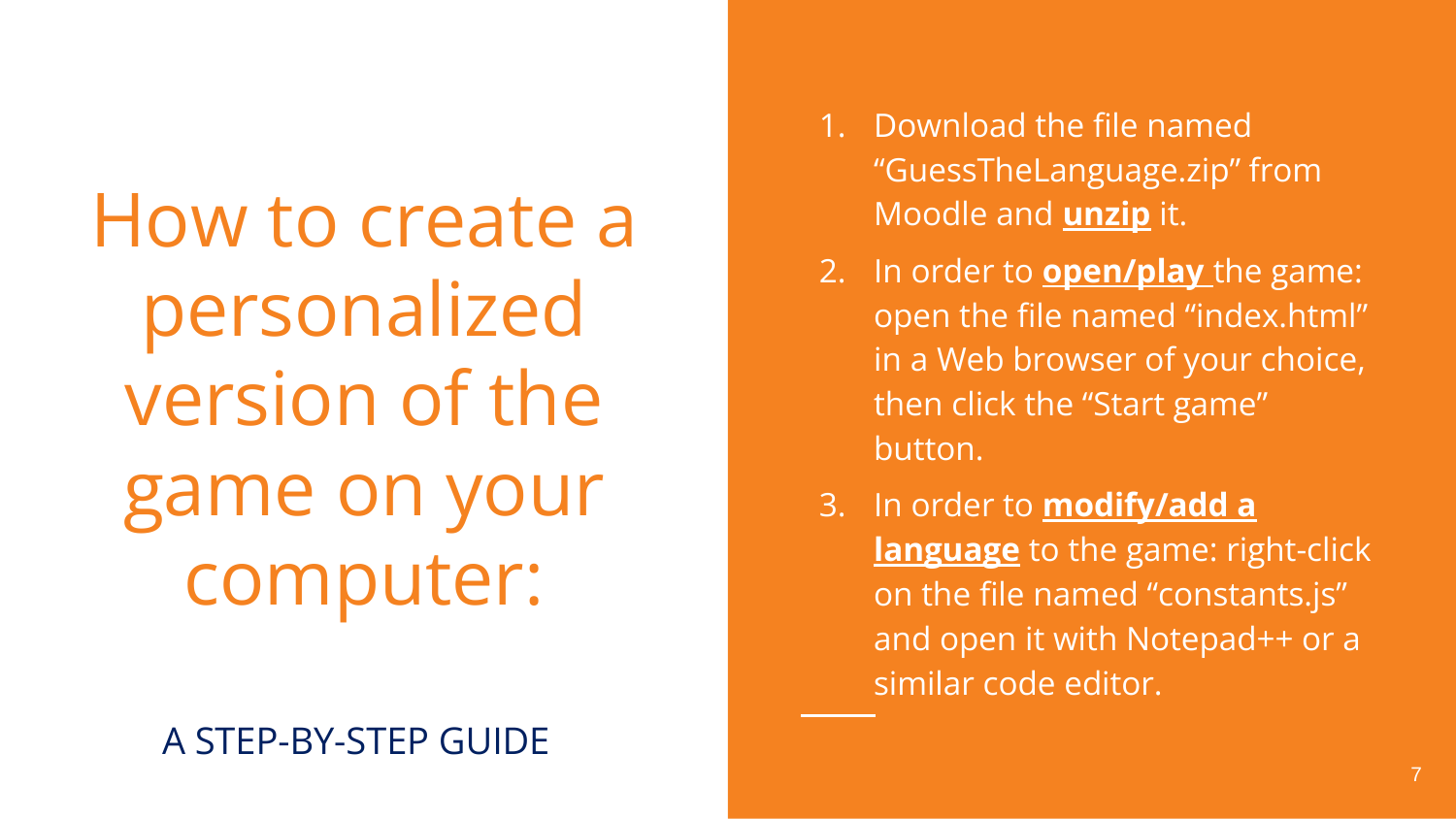

Download the file named “GuessTheLanguage.zip” from Moodle and unzip it.
In order to open/play the game: open the file named “index.html” in a Web browser of your choice, then click the “Start game” button.
In order to modify/add a language to the game: right-click on the file named “constants.js” and open it with Notepad++ or a similar code editor.
# How to create a personalized version of the game on your computer:
A STEP-BY-STEP GUIDE
7